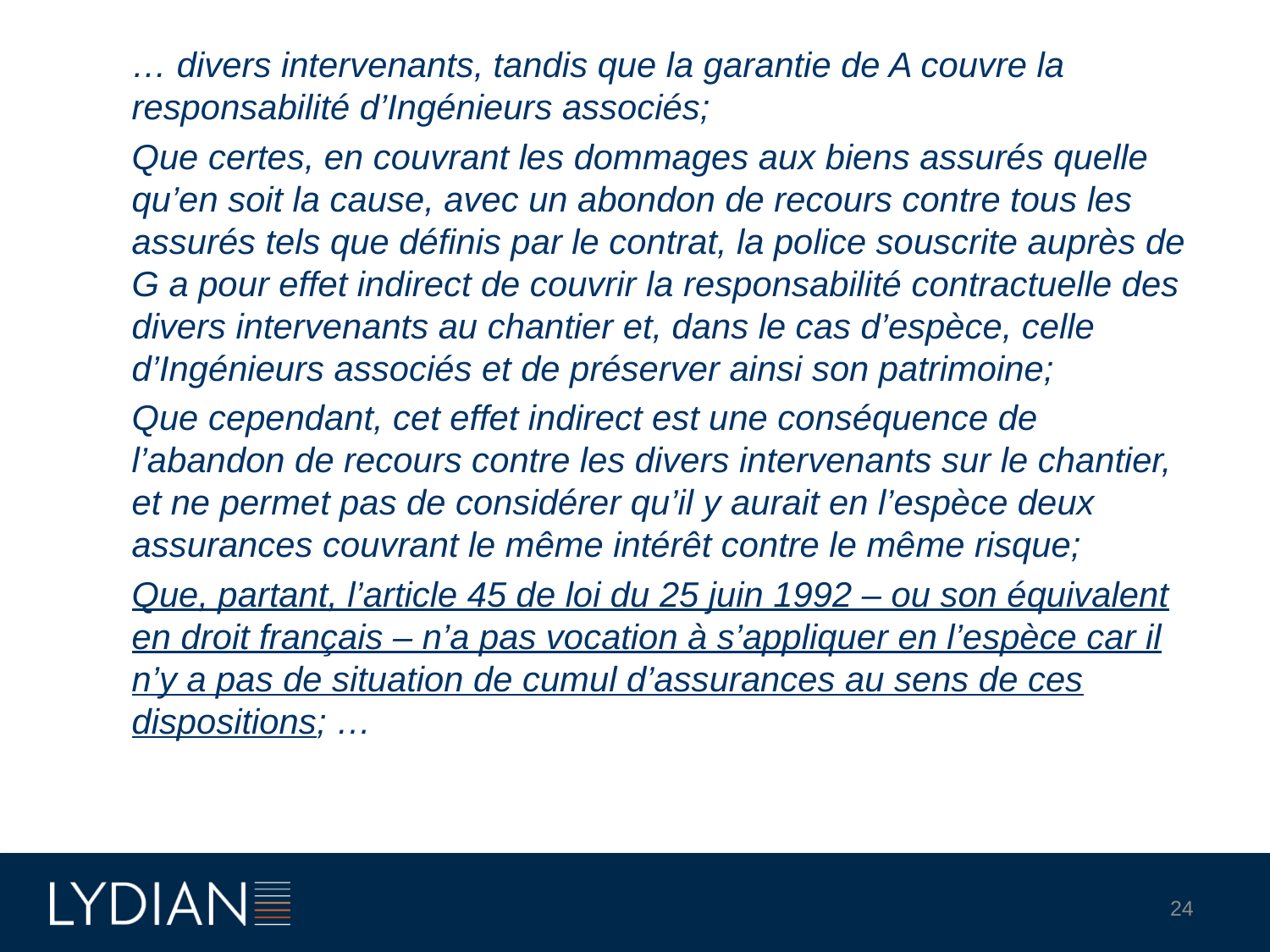

… divers intervenants, tandis que la garantie de A couvre la responsabilité d’Ingénieurs associés;
Que certes, en couvrant les dommages aux biens assurés quelle qu’en soit la cause, avec un abondon de recours contre tous les assurés tels que définis par le contrat, la police souscrite auprès de G a pour effet indirect de couvrir la responsabilité contractuelle des divers intervenants au chantier et, dans le cas d’espèce, celle d’Ingénieurs associés et de préserver ainsi son patrimoine;
Que cependant, cet effet indirect est une conséquence de l’abandon de recours contre les divers intervenants sur le chantier, et ne permet pas de considérer qu’il y aurait en l’espèce deux assurances couvrant le même intérêt contre le même risque;
Que, partant, l’article 45 de loi du 25 juin 1992 – ou son équivalent en droit français – n’a pas vocation à s’appliquer en l’espèce car il n’y a pas de situation de cumul d’assurances au sens de ces dispositions; …

24